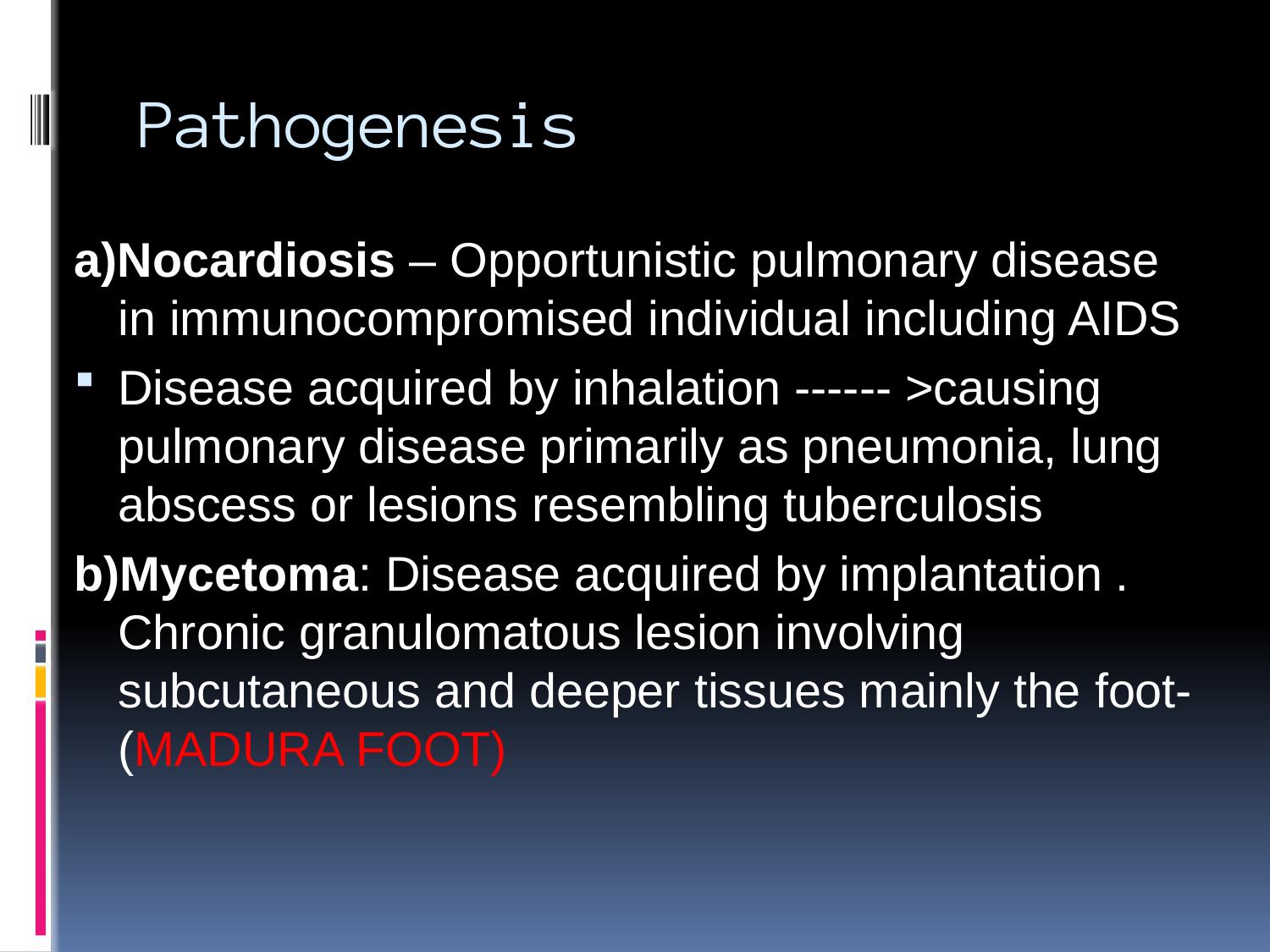

# Pathogenesis
a)Nocardiosis – Opportunistic pulmonary disease in immunocompromised individual including AIDS
Disease acquired by inhalation ------ >causing pulmonary disease primarily as pneumonia, lung abscess or lesions resembling tuberculosis
b)Mycetoma: Disease acquired by implantation . Chronic granulomatous lesion involving subcutaneous and deeper tissues mainly the foot- (MADURA FOOT)